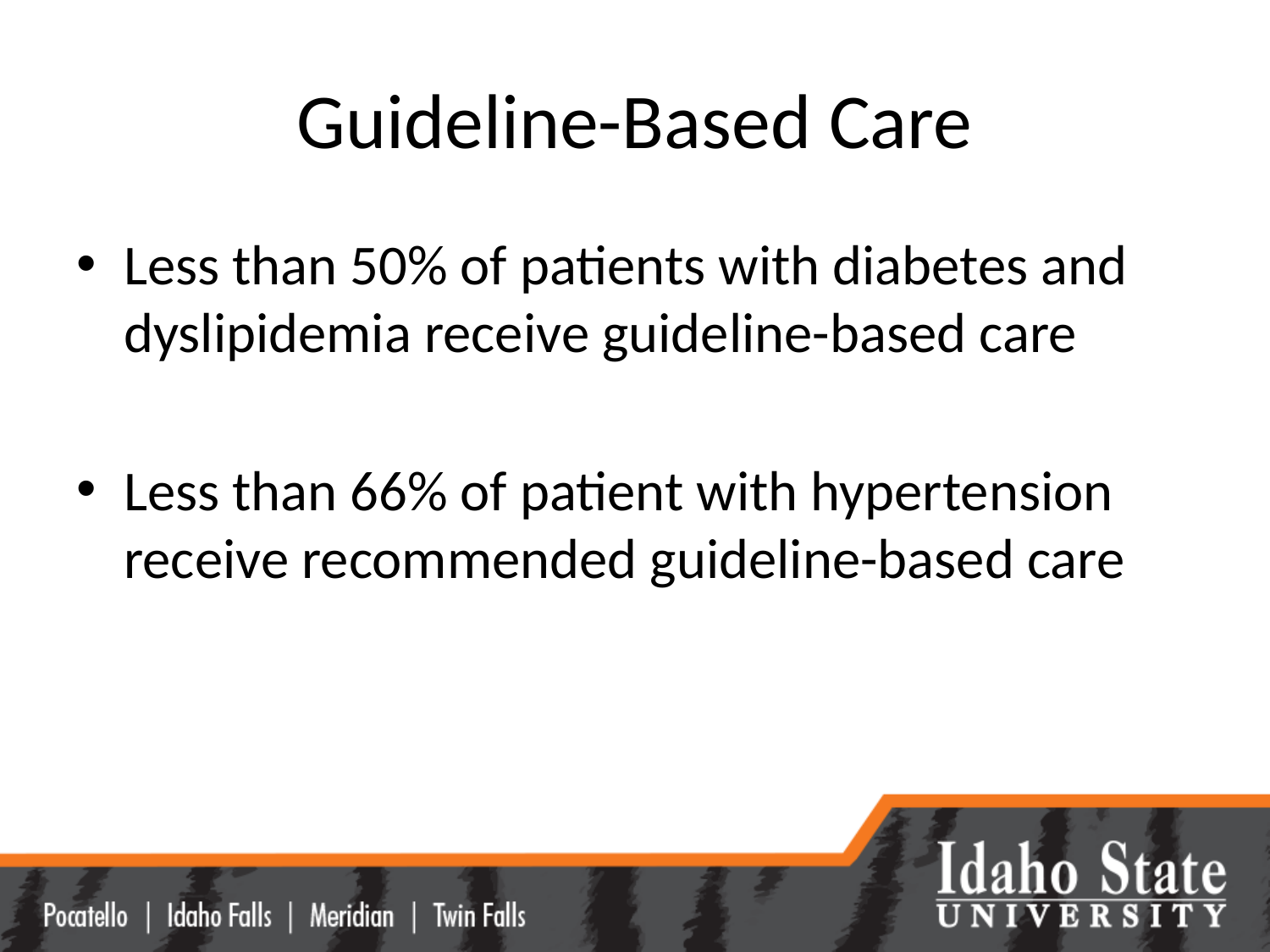

# Guideline-Based Care
Less than 50% of patients with diabetes and dyslipidemia receive guideline-based care

Less than 66% of patient with hypertension receive recommended guideline-based care